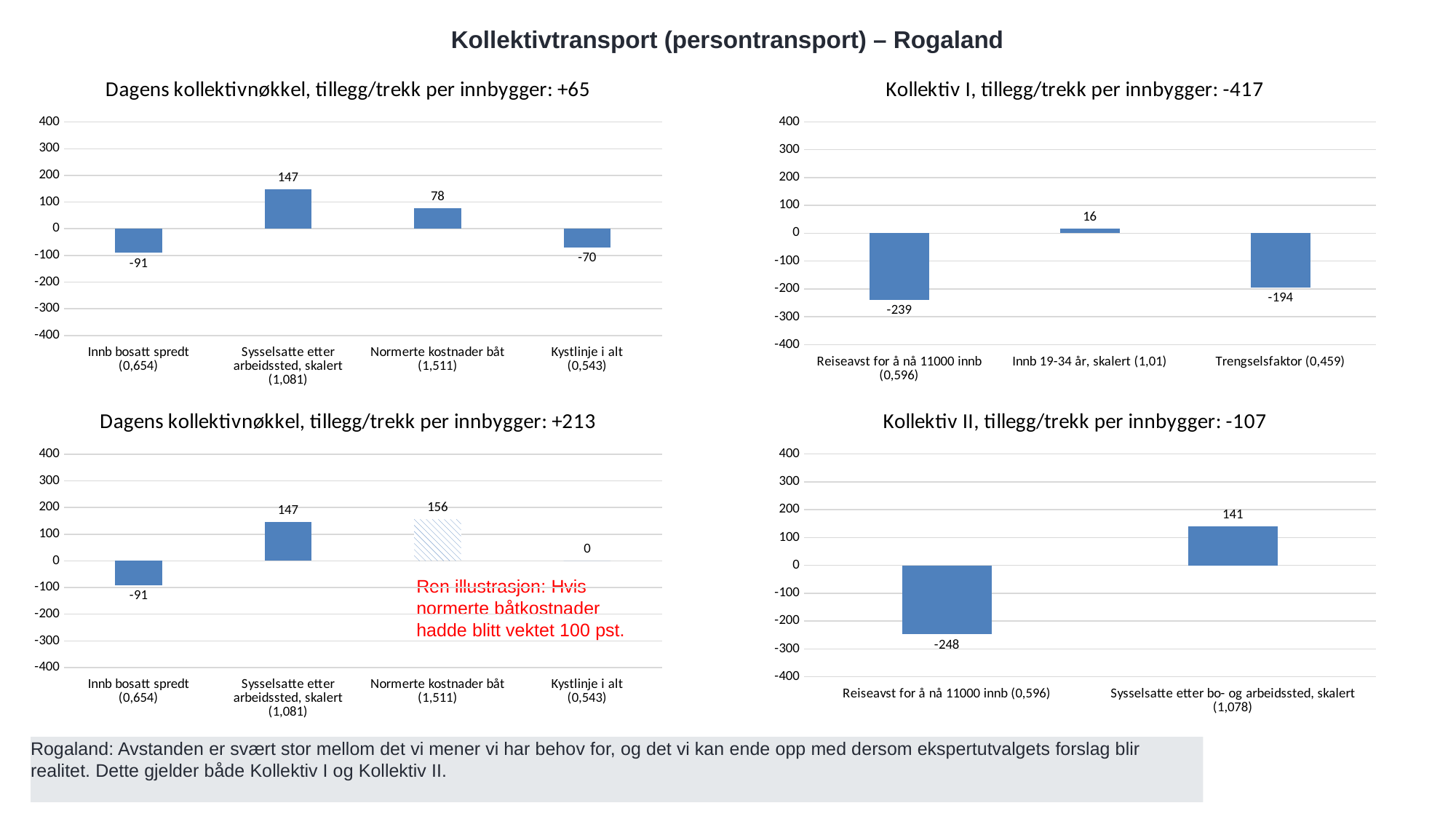

# Kollektivtransport (persontransport) – Rogaland

### Chart: Dagens kollektivnøkkel, tillegg/trekk per innbygger: +65

| Category |  |
|---|---|
| Innb bosatt spredt
(0,654) | -90.71440414589345 |
| Sysselsatte etter arbeidssted, skalert (1,081) | 147.25484990503082 |
| Normerte kostnader båt (1,511) | 78.08097464430126 |
| Kystlinje i alt
(0,543) | -69.8392196705179 |

### Chart: Kollektiv I, tillegg/trekk per innbygger: -417

| Category |  |
|---|---|
| Reiseavst for å nå 11000 innb
(0,596) | -238.55948213552142 |
| Innb 19-34 år, skalert (1,01) | 15.676515806840666 |
| Trengselsfaktor (0,459) | -194.03852335996078 |

### Chart: Dagens kollektivnøkkel, tillegg/trekk per innbygger: +213

| Category |  |
|---|---|
| Innb bosatt spredt
(0,654) | -90.71440414589345 |
| Sysselsatte etter arbeidssted, skalert (1,081) | 147.25484990503082 |
| Normerte kostnader båt (1,511) | 156.16194928860253 |
| Kystlinje i alt
(0,543) | 0.0 |

### Chart: Kollektiv II, tillegg/trekk per innbygger: -107

| Category |  |
|---|---|
| Reiseavst for å nå 11000 innb (0,596) | -247.61100152096463 |
| Sysselsatte etter bo- og arbeidssted, skalert
(1,078) | 140.92298997444286 |
Ren illustrasjon: Hvis normerte båtkostnader hadde blitt vektet 100 pst.
Rogaland: Avstanden er svært stor mellom det vi mener vi har behov for, og det vi kan ende opp med dersom ekspertutvalgets forslag blir realitet. Dette gjelder både Kollektiv I og Kollektiv II.